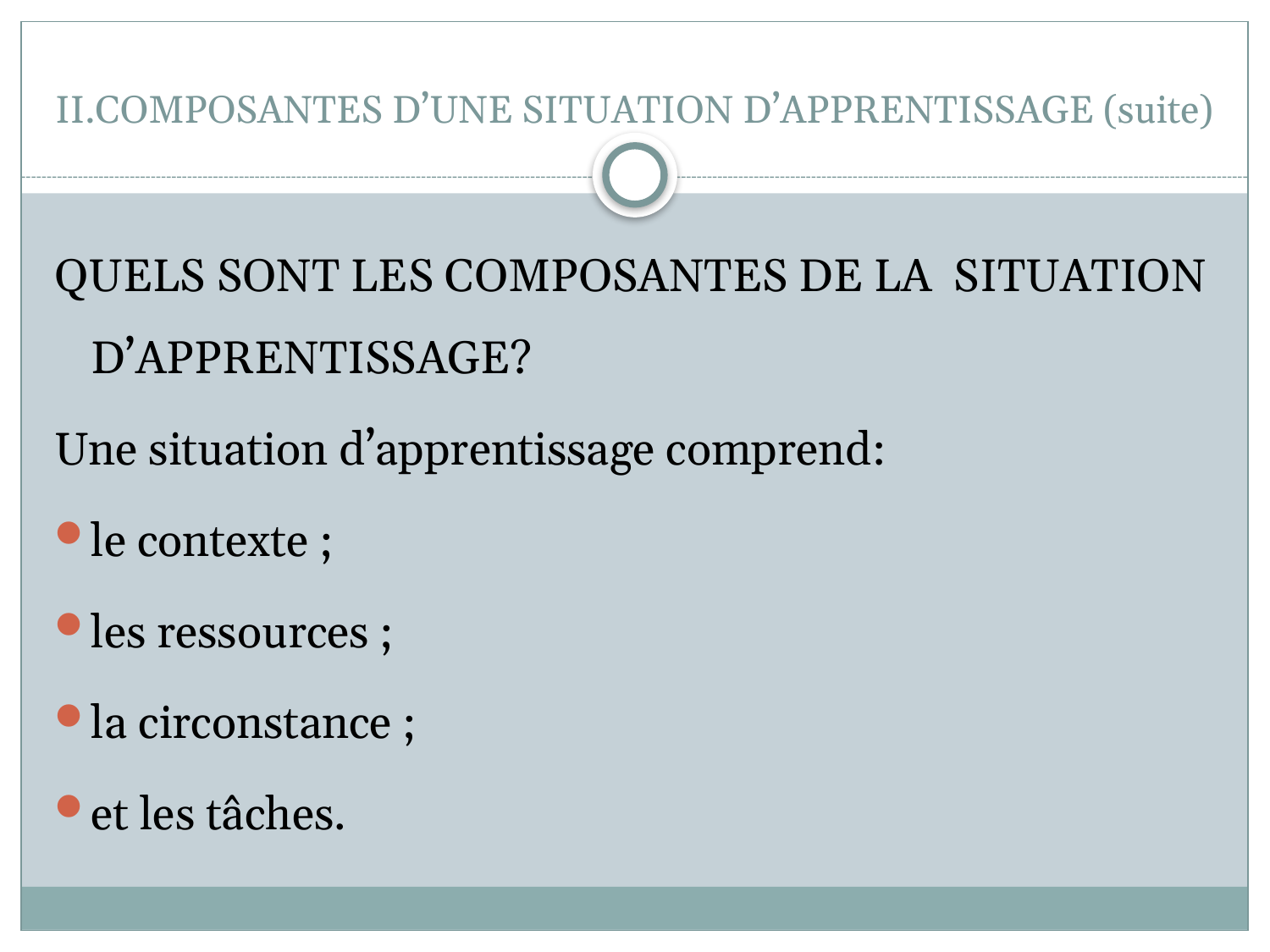

# II.COMPOSANTES D’UNE SITUATION D’APPRENTISSAGE (suite)
QUELS SONT LES COMPOSANTES DE LA  SITUATION D’APPRENTISSAGE?
Une situation d’apprentissage comprend:
le contexte ;
les ressources ;
la circonstance ;
et les tâches.